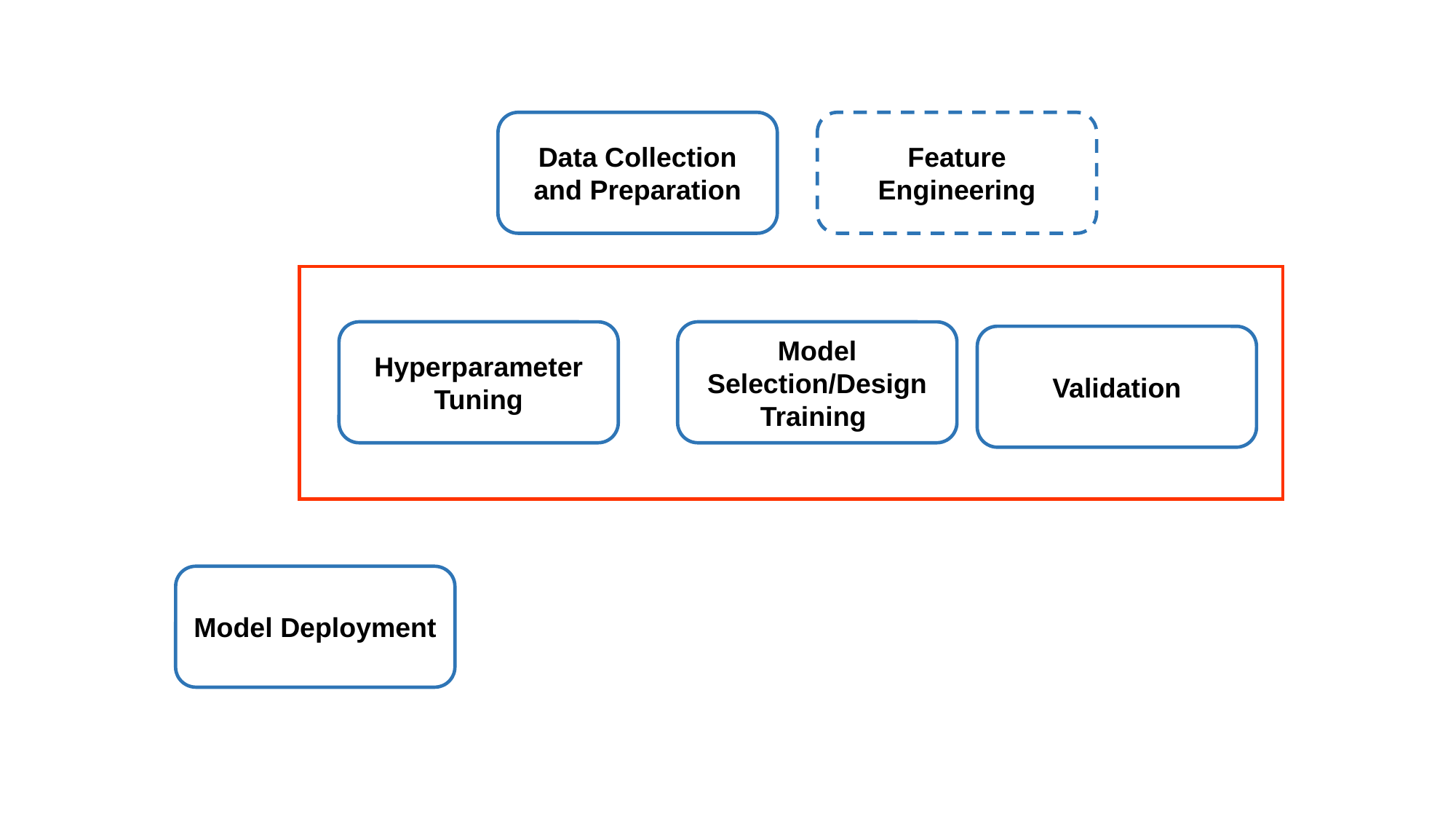

Data Collection and Preparation
Feature Engineering

Hyperparameter Tuning
Model Selection/Design Training
Validation
Model Deployment